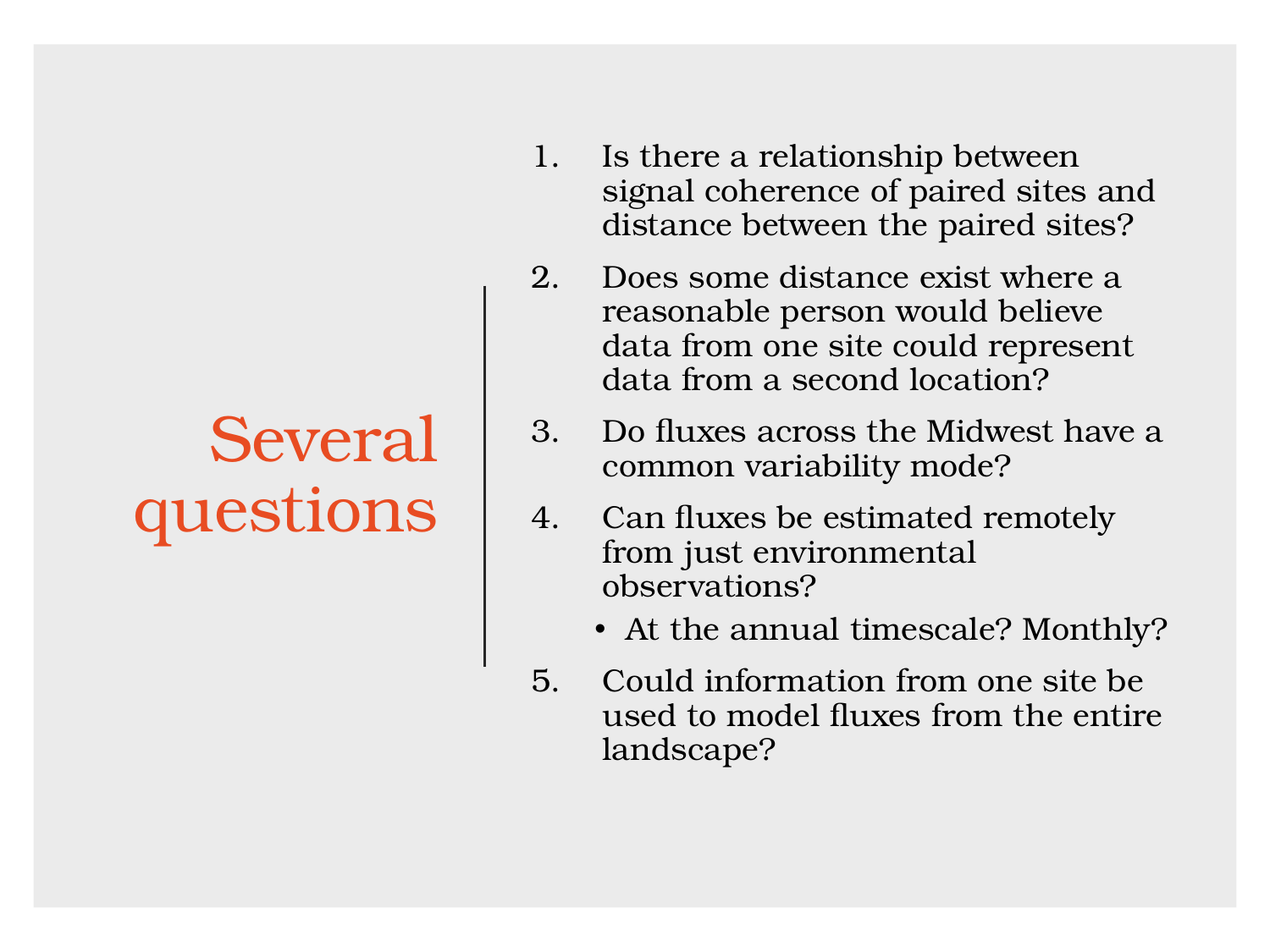

# Several questions
Is there a relationship between signal coherence of paired sites and distance between the paired sites?
Does some distance exist where a reasonable person would believe data from one site could represent data from a second location?
Do fluxes across the Midwest have a common variability mode?
Can fluxes be estimated remotely from just environmental observations?
At the annual timescale? Monthly?
Could information from one site be used to model fluxes from the entire landscape?